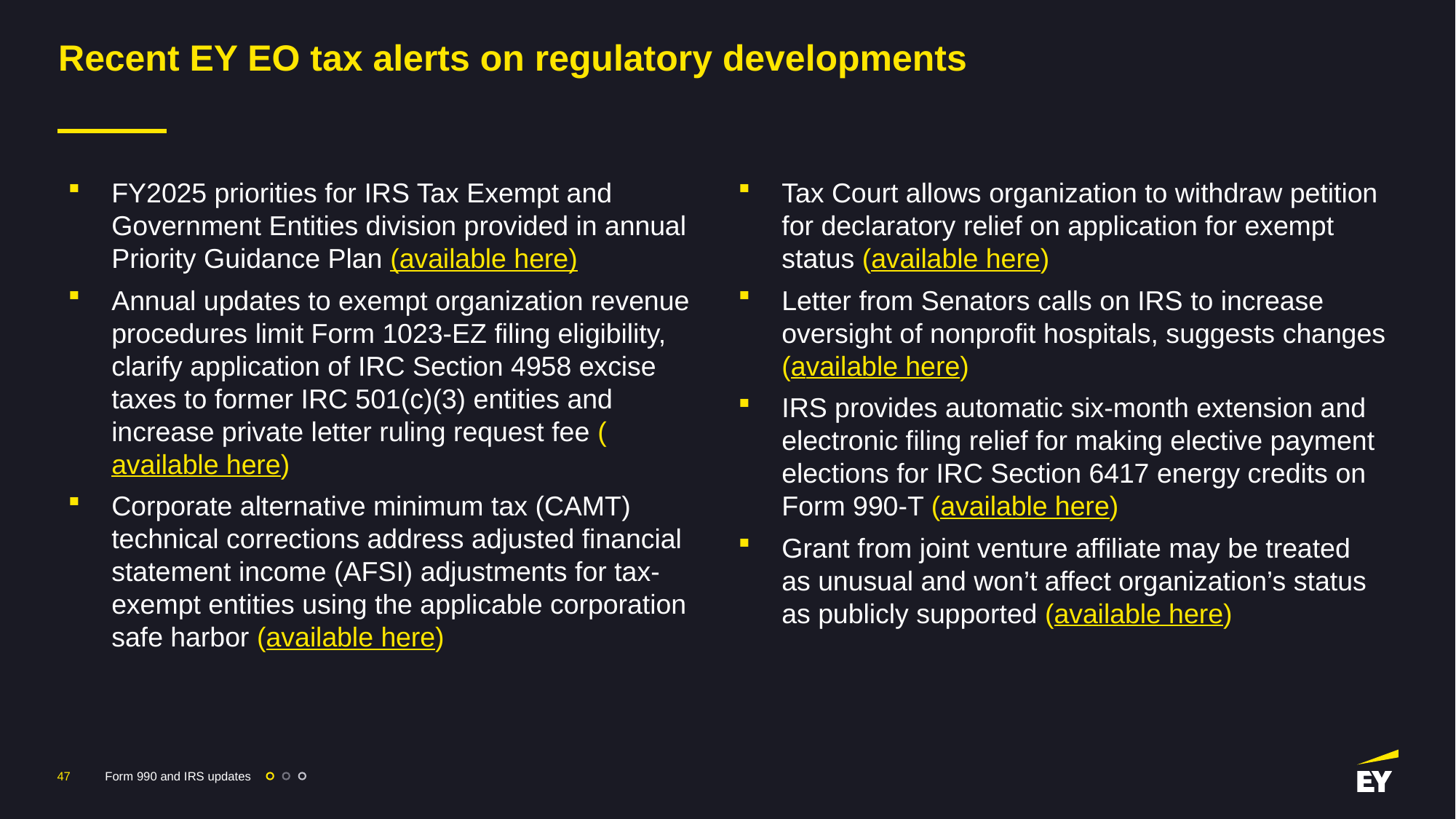

# Recent EY EO tax alerts on regulatory developments
FY2025 priorities for IRS Tax Exempt and Government Entities division provided in annual Priority Guidance Plan (available here)
Annual updates to exempt organization revenue procedures limit Form 1023-EZ filing eligibility, clarify application of IRC Section 4958 excise taxes to former IRC 501(c)(3) entities and increase private letter ruling request fee (available here)
Corporate alternative minimum tax (CAMT) technical corrections address adjusted financial statement income (AFSI) adjustments for tax-exempt entities using the applicable corporation safe harbor (available here)
Tax Court allows organization to withdraw petition for declaratory relief on application for exempt status (available here)
Letter from Senators calls on IRS to increase oversight of nonprofit hospitals, suggests changes (available here)
IRS provides automatic six-month extension and electronic filing relief for making elective payment elections for IRC Section 6417 energy credits on Form 990-T (available here)
Grant from joint venture affiliate may be treated as unusual and won’t affect organization’s status as publicly supported (available here)